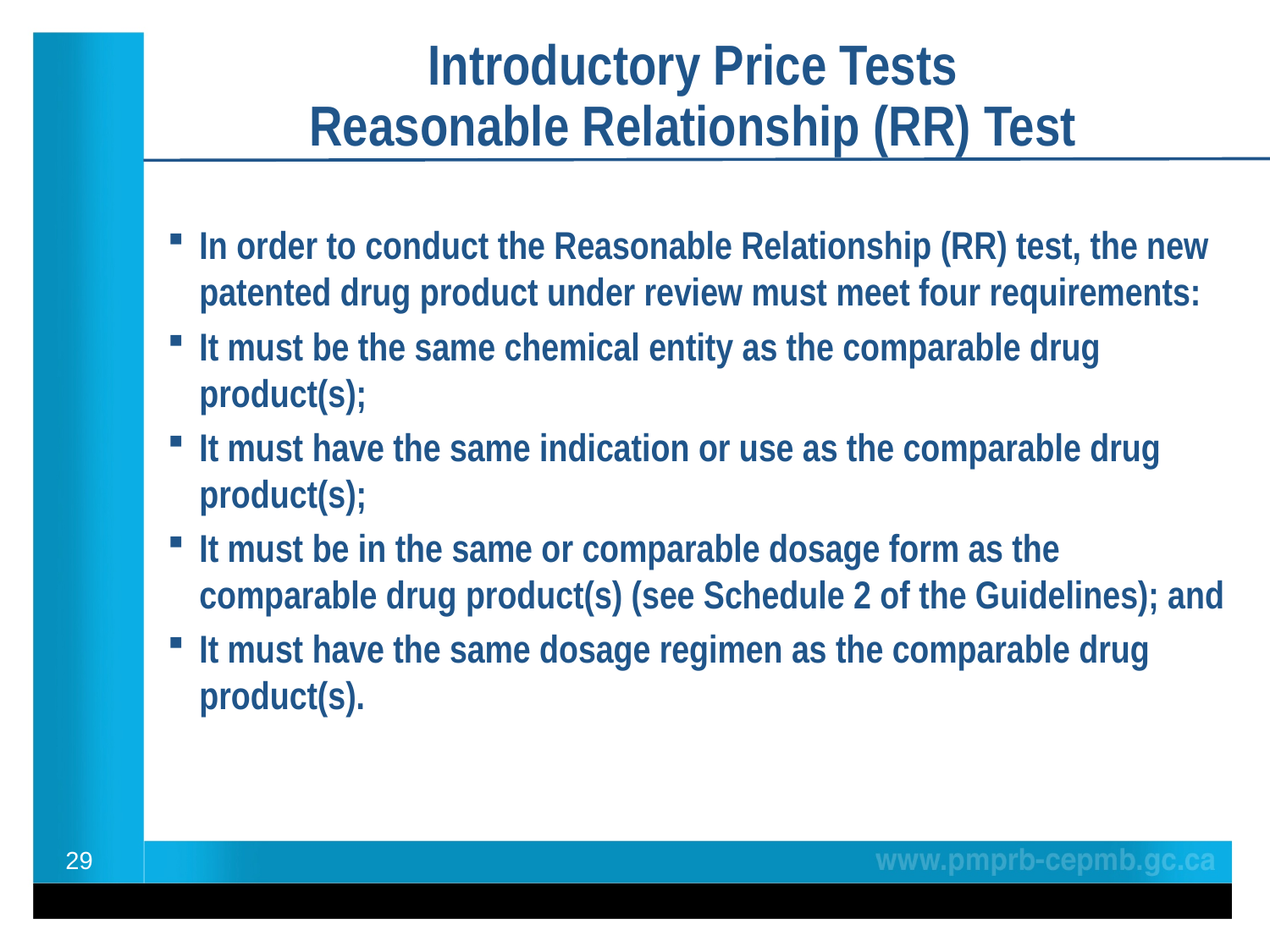

# Introductory Price Tests Reasonable Relationship (RR) Test

In order to conduct the Reasonable Relationship (RR) test, the new patented drug product under review must meet four requirements:
It must be the same chemical entity as the comparable drug product(s);
It must have the same indication or use as the comparable drug product(s);
It must be in the same or comparable dosage form as the comparable drug product(s) (see Schedule 2 of the Guidelines); and
It must have the same dosage regimen as the comparable drug product(s).

29